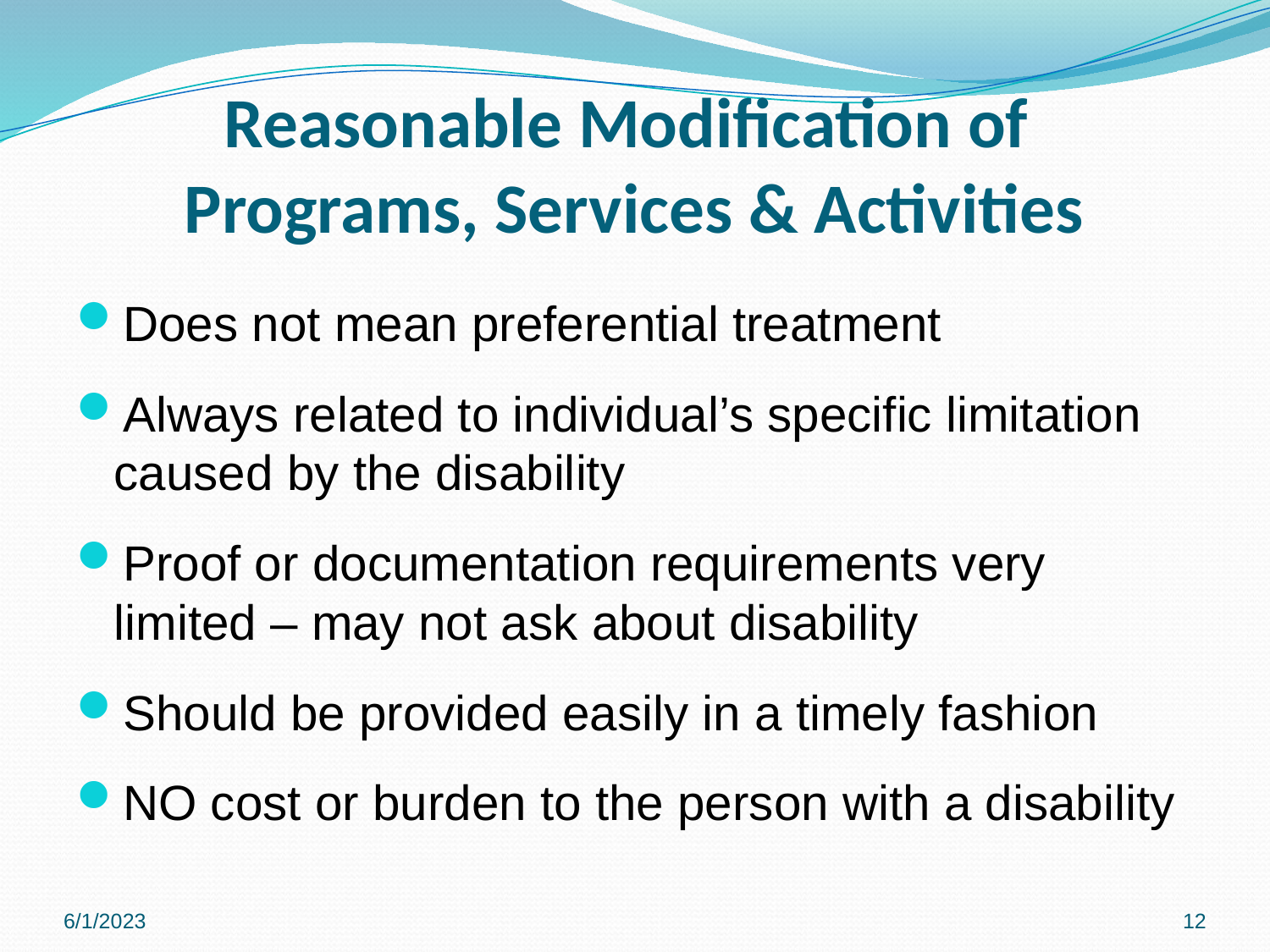

# Reasonable Modification of Programs, Services & Activities
Does not mean preferential treatment
Always related to individual’s specific limitation caused by the disability
Proof or documentation requirements very limited – may not ask about disability
Should be provided easily in a timely fashion
NO cost or burden to the person with a disability

6/1/2023
12